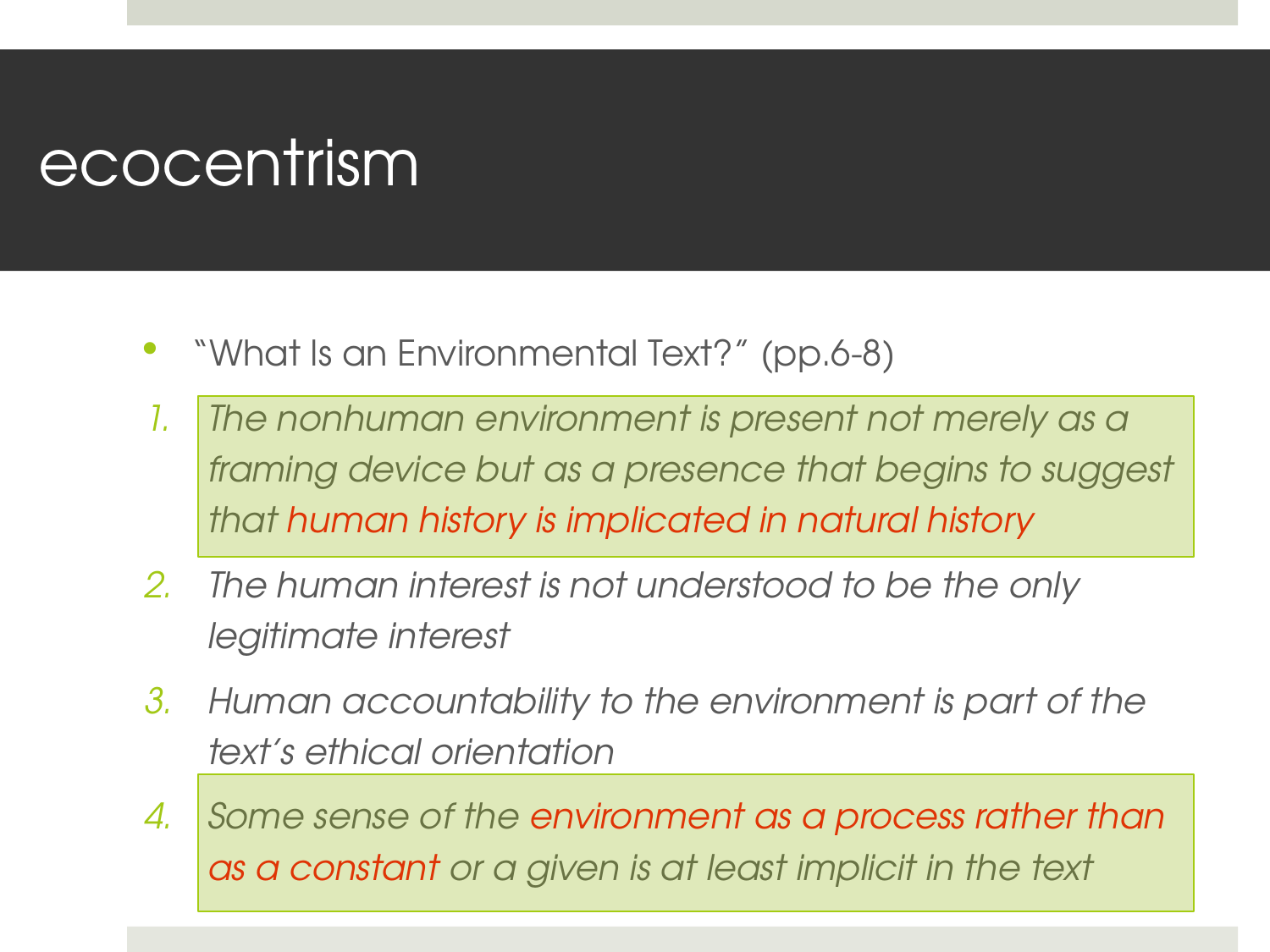

# ecocentrism
“What Is an Environmental Text?” (pp.6-8)
The nonhuman environment is present not merely as a framing device but as a presence that begins to suggest that human history is implicated in natural history
The human interest is not understood to be the only legitimate interest
Human accountability to the environment is part of the text’s ethical orientation
Some sense of the environment as a process rather than as a constant or a given is at least implicit in the text